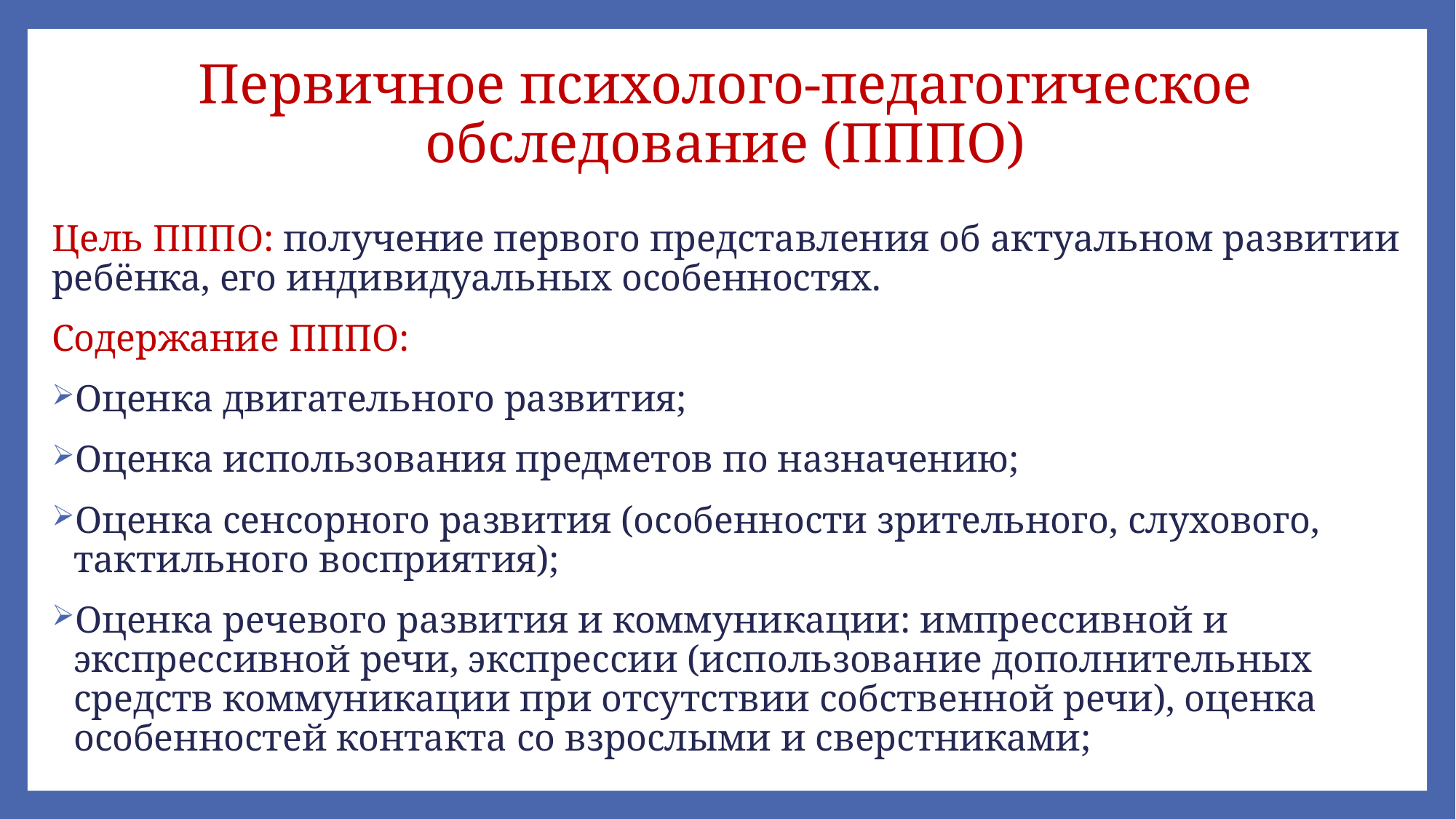

# Первичное психолого-педагогическое обследование (ПППО)
Цель ПППО: получение первого представления об актуальном развитии ребёнка, его индивидуальных особенностях.
Содержание ПППО:
Оценка двигательного развития;
Оценка использования предметов по назначению;
Оценка сенсорного развития (особенности зрительного, слухового, тактильного восприятия);
Оценка речевого развития и коммуникации: импрессивной и экспрессивной речи, экспрессии (использование дополнительных средств коммуникации при отсутствии собственной речи), оценка особенностей контакта со взрослыми и сверстниками;